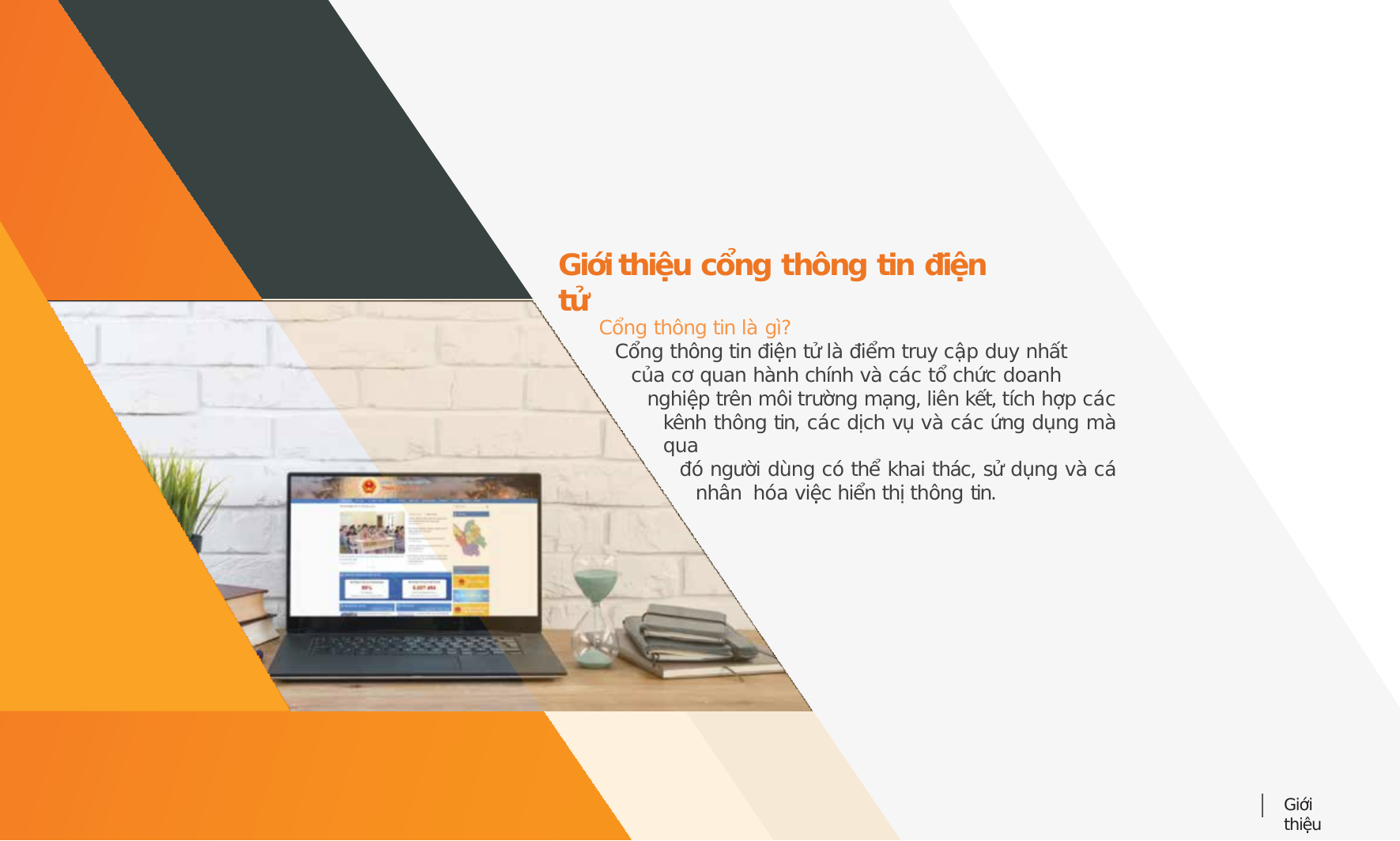

# Giới thiệu cổng thông tin điện tử

Cổng thông tin là gì?
Cổng thông tin điện tử là điểm truy cập duy nhất  của cơ quan hành chính và các tổ chức doanh
nghiệp trên môi trường mạng, liên kết, tích hợp các  kênh thông tin, các dịch vụ và các ứng dụng mà qua
đó người dùng có thể khai thác, sử dụng và cá nhân  hóa việc hiển thị thông tin.
Giới thiệu